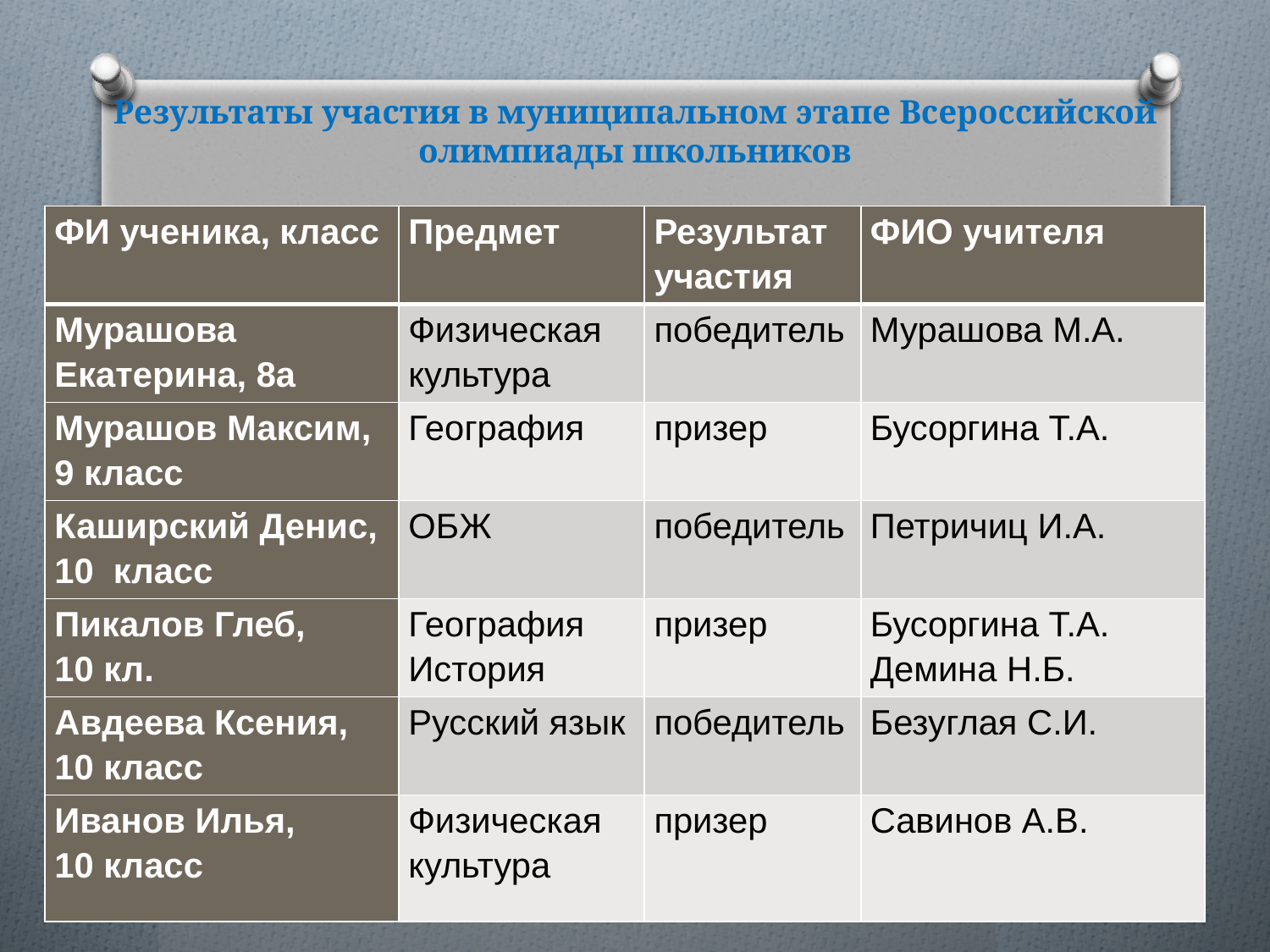

# Результаты участия в муниципальном этапе Всероссийской олимпиады школьников
| ФИ ученика, класс | Предмет | Результат участия | ФИО учителя |
| --- | --- | --- | --- |
| Мурашова Екатерина, 8а | Физическая культура | победитель | Мурашова М.А. |
| Мурашов Максим, 9 класс | География | призер | Бусоргина Т.А. |
| Каширский Денис, 10 класс | ОБЖ | победитель | Петричиц И.А. |
| Пикалов Глеб, 10 кл. | География История | призер | Бусоргина Т.А. Демина Н.Б. |
| Авдеева Ксения, 10 класс | Русский язык | победитель | Безуглая С.И. |
| Иванов Илья, 10 класс | Физическая культура | призер | Савинов А.В. |